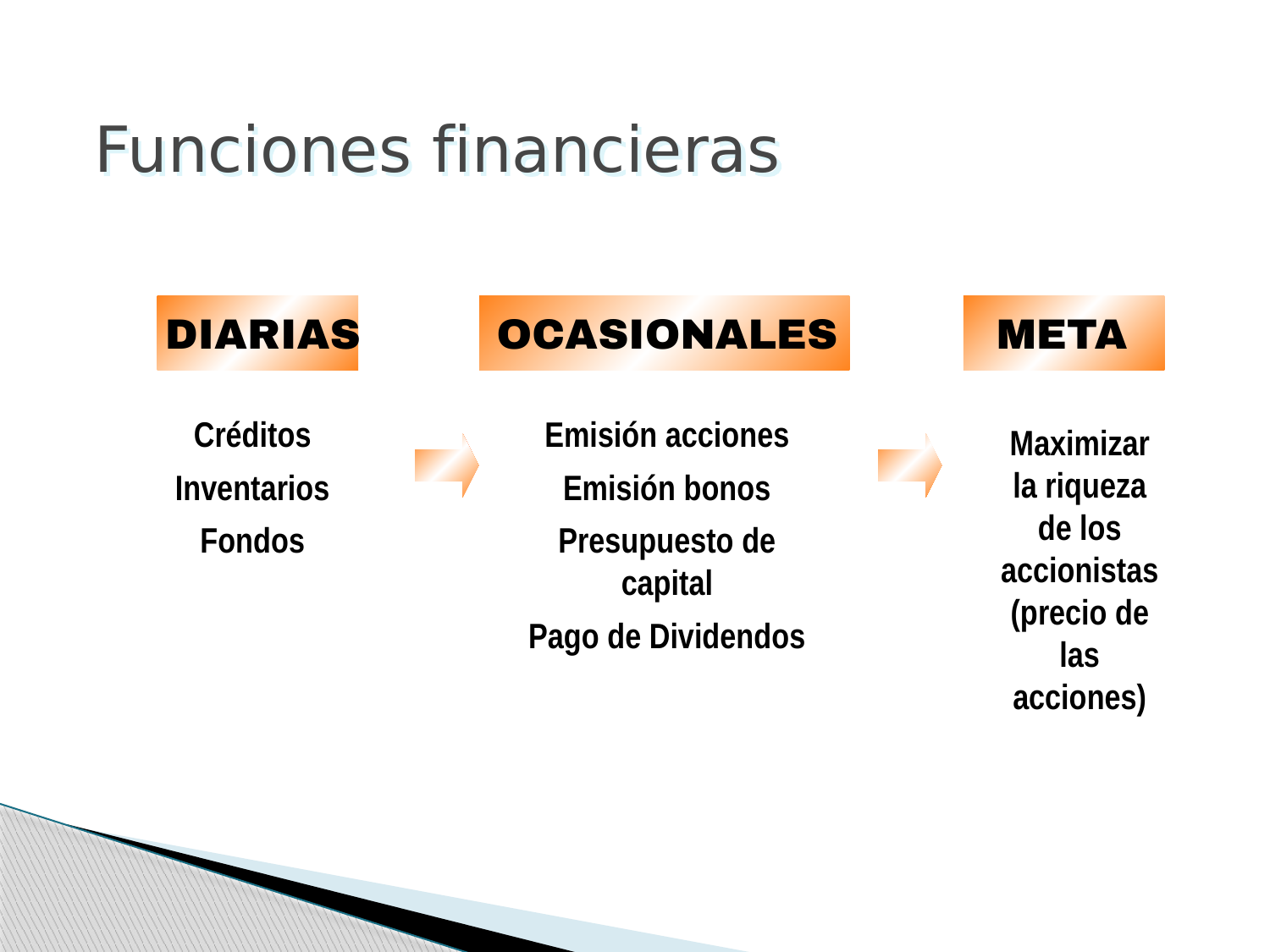

Funciones financieras

DIARIAS
Créditos
Inventarios
Fondos

OCASIONALES
Emisión acciones
Emisión bonos
Presupuesto de capital
Pago de Dividendos

META
Maximizar la riqueza de los accionistas (precio de las acciones)